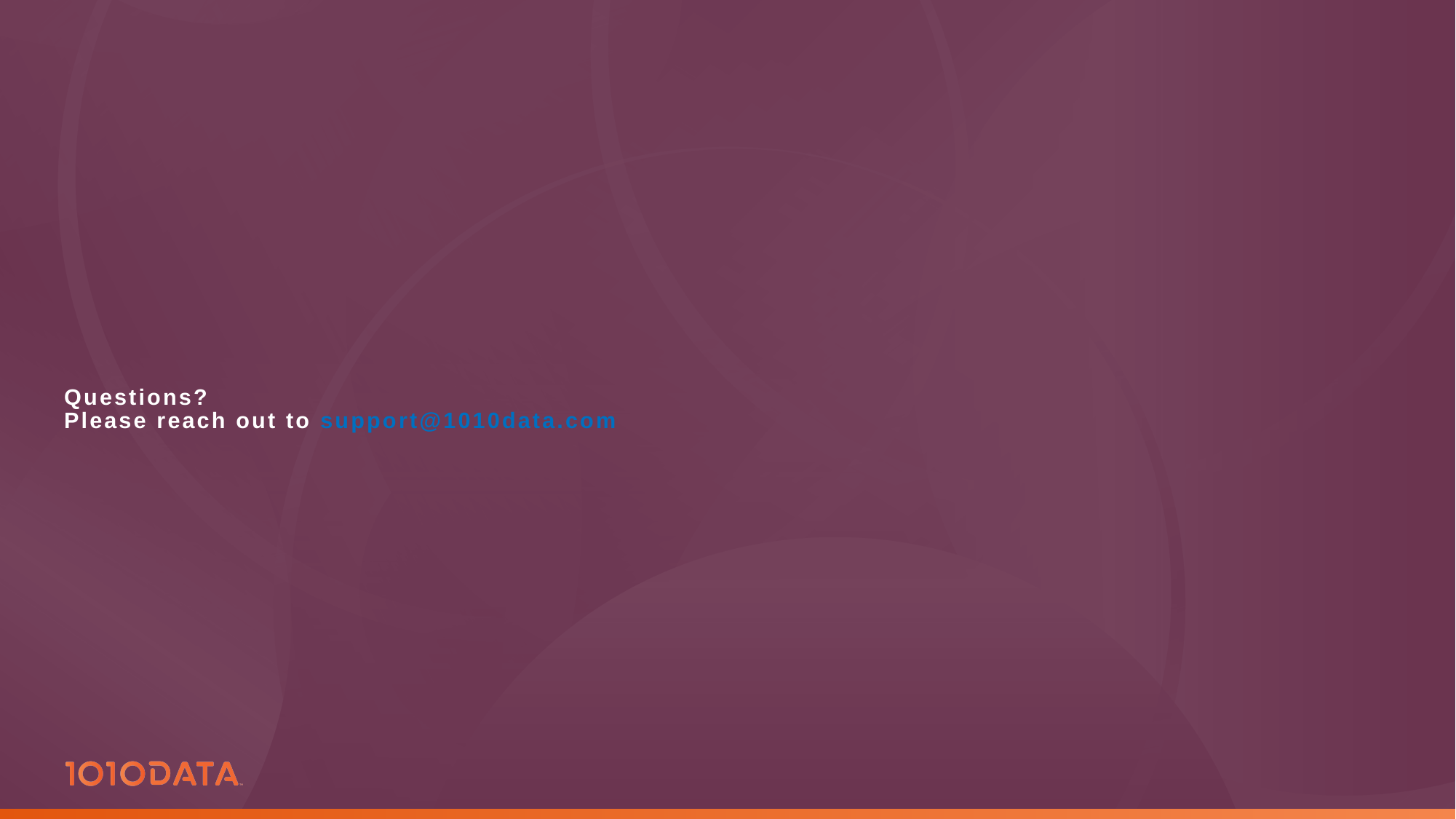

# Questions? Please reach out to support@1010data.com